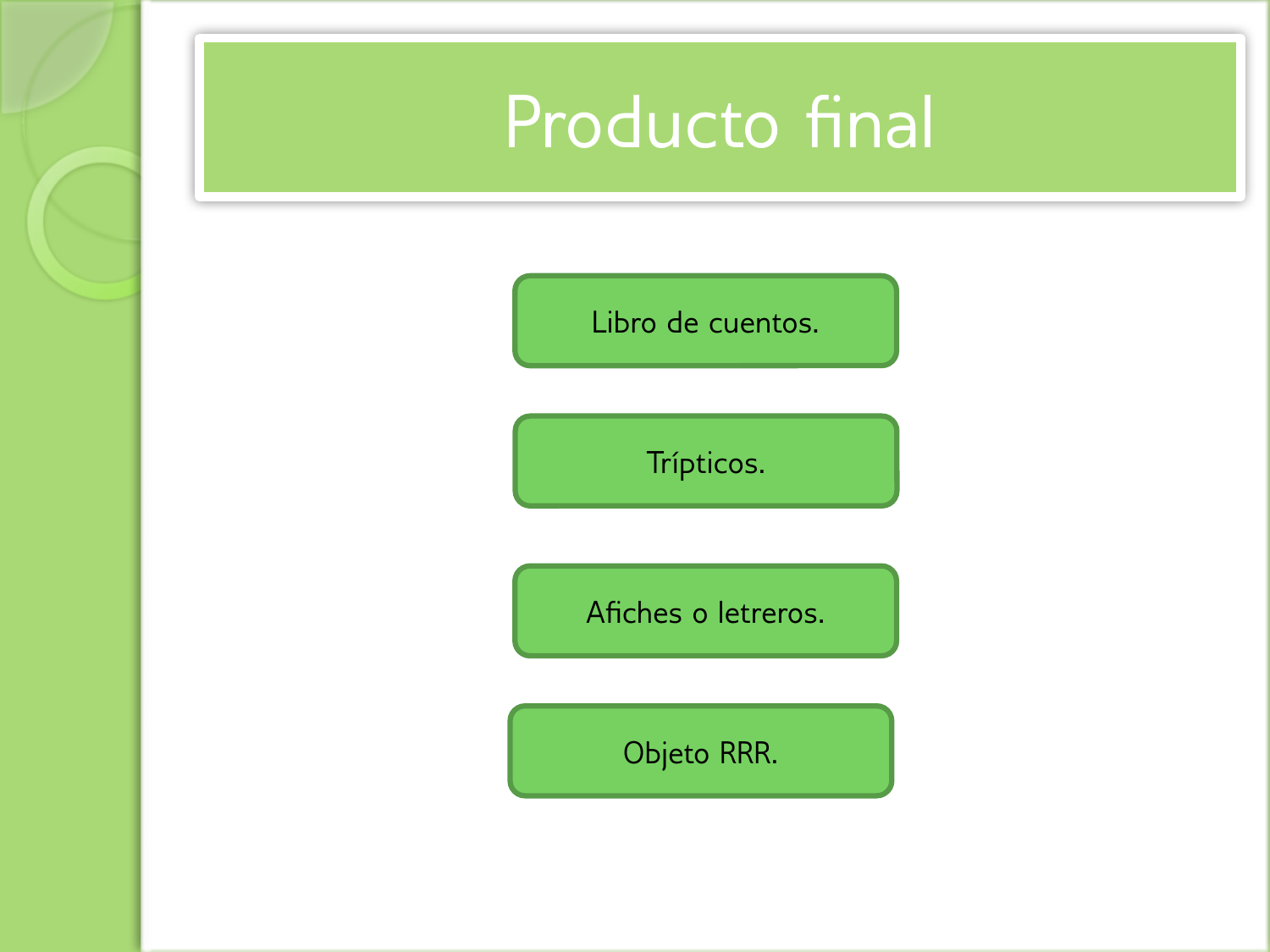

# Producto final
Libro de cuentos.
Trípticos.
Afiches o letreros.
Objeto RRR.